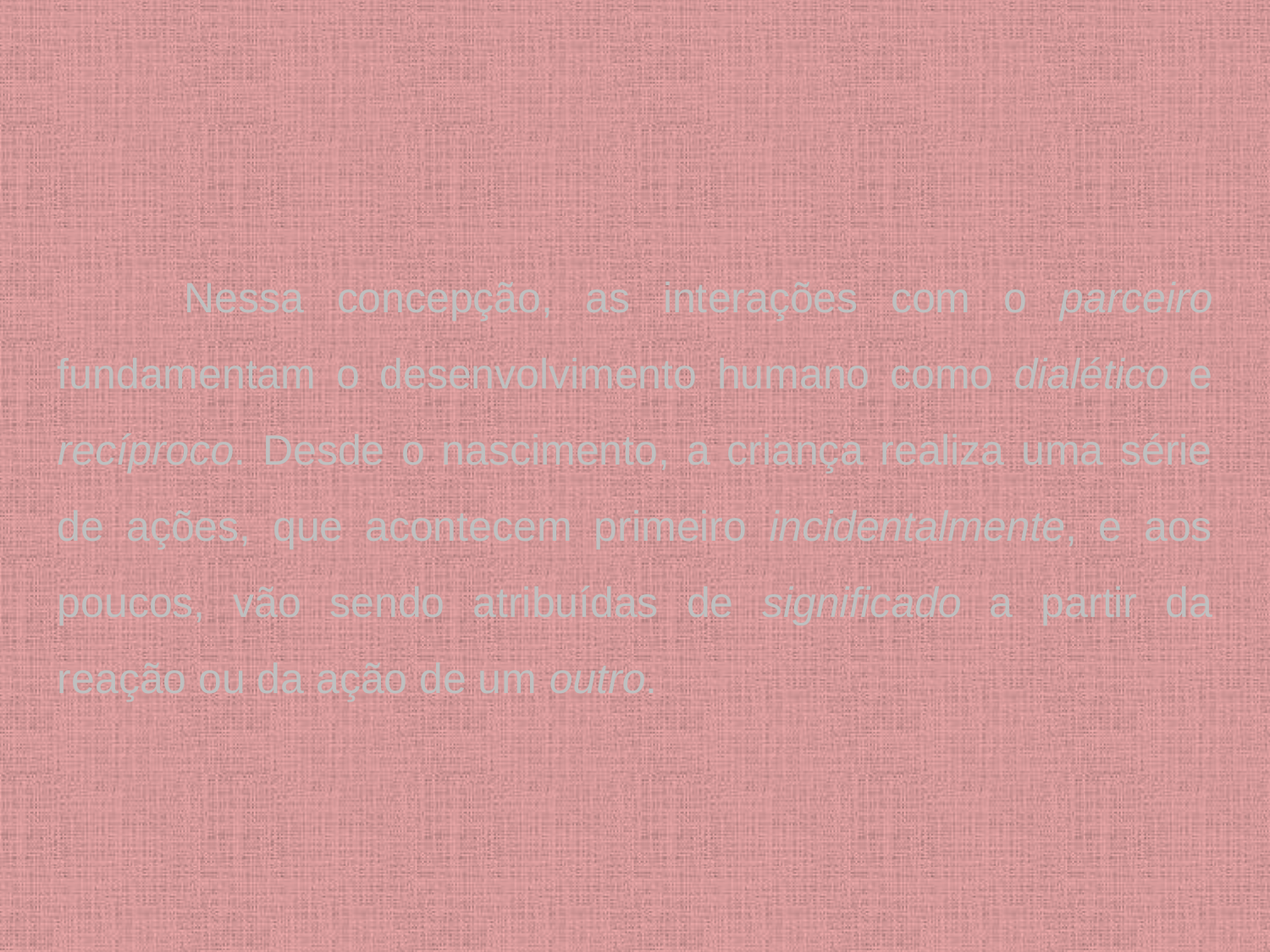

Nessa concepção, as interações com o parceiro fundamentam o desenvolvimento humano como dialético e recíproco. Desde o nascimento, a criança realiza uma série de ações, que acontecem primeiro incidentalmente, e aos poucos, vão sendo atribuídas de significado a partir da reação ou da ação de um outro.